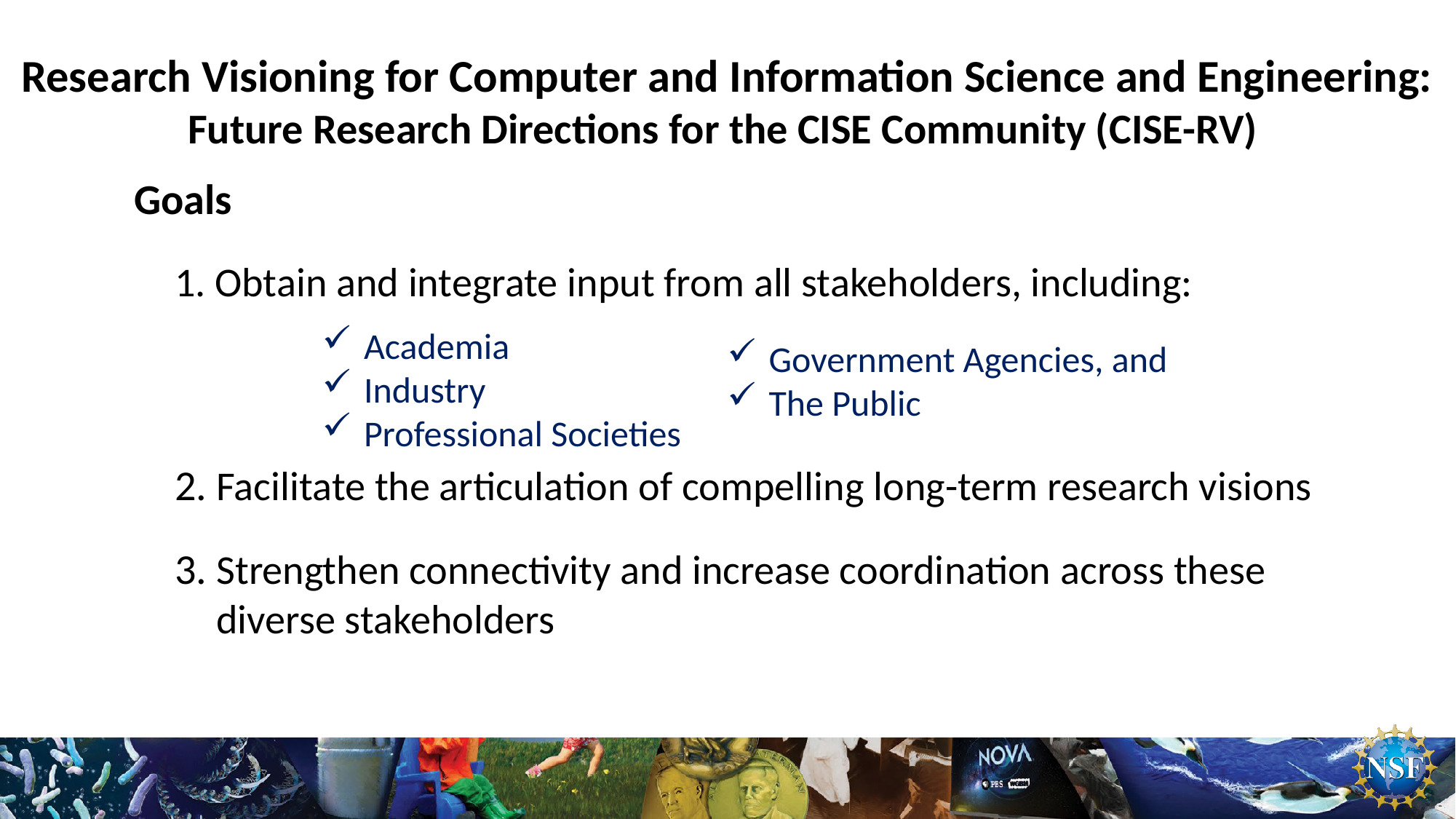

Research Visioning for Computer and Information Science and Engineering: Future Research Directions for the CISE Community (CISE-RV)
Goals

1. Obtain and integrate input from all stakeholders, including:

2. Facilitate the articulation of compelling long-term research visions

3. Strengthen connectivity and increase coordination across these diverse stakeholders
Academia
Industry
Professional Societies
Government Agencies, and
The Public